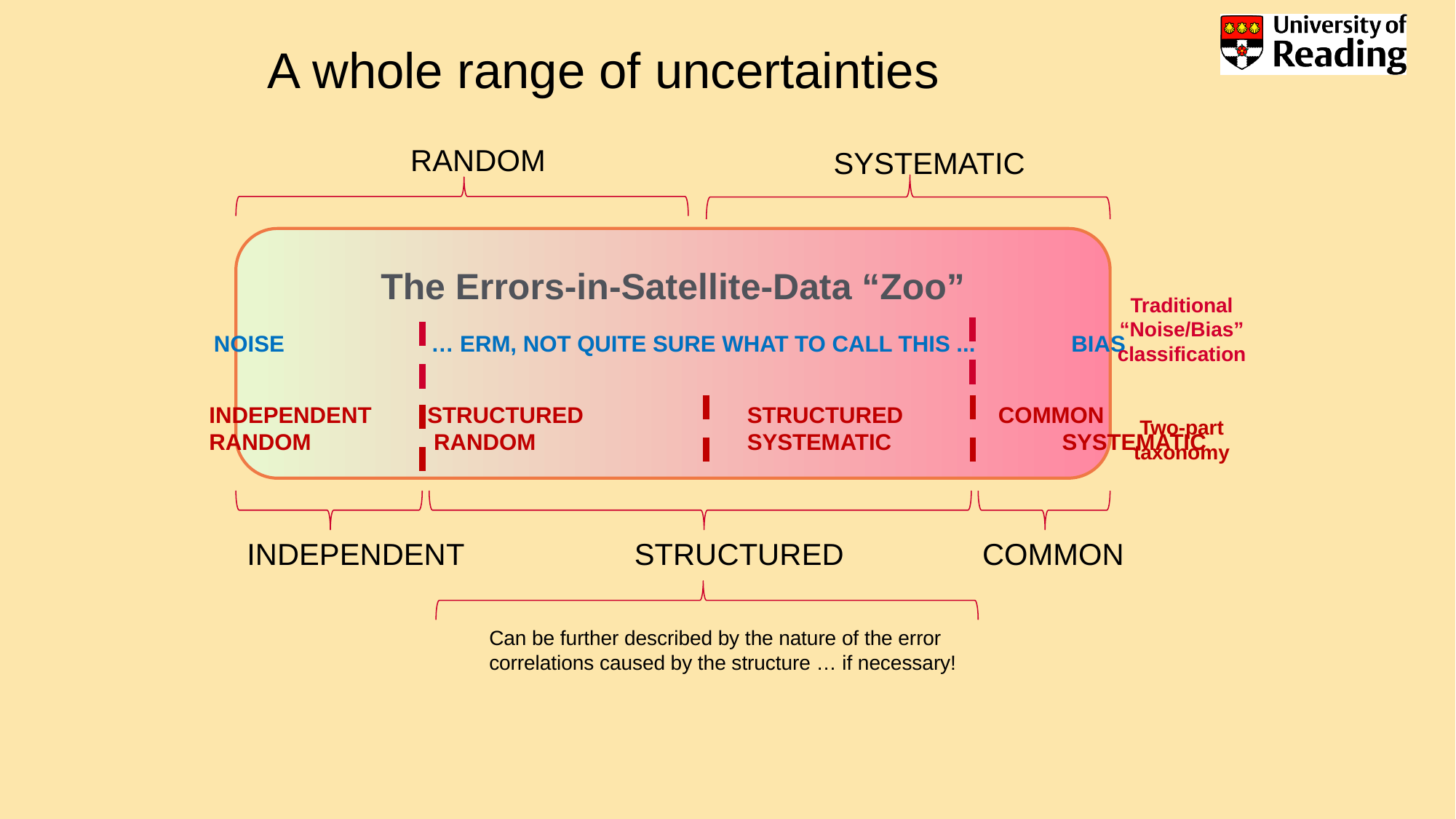

A whole range of uncertainties
RANDOM
SYSTEMATIC
The Errors-in-Satellite-Data “Zoo”

Traditional
“Noise/Bias”
classification

Two-part
taxonomy
NOISE                       … ERM, NOT QUITE SURE WHAT TO CALL THIS ...               BIAS

INDEPENDENT	STRUCTURED	                STRUCTURED               COMMON
RANDOM		 RANDOM		                SYSTEMATIC	              SYSTEMATIC

COMMON
INDEPENDENT
STRUCTURED
Can be further described by the nature of the error
correlations caused by the structure … if necessary!